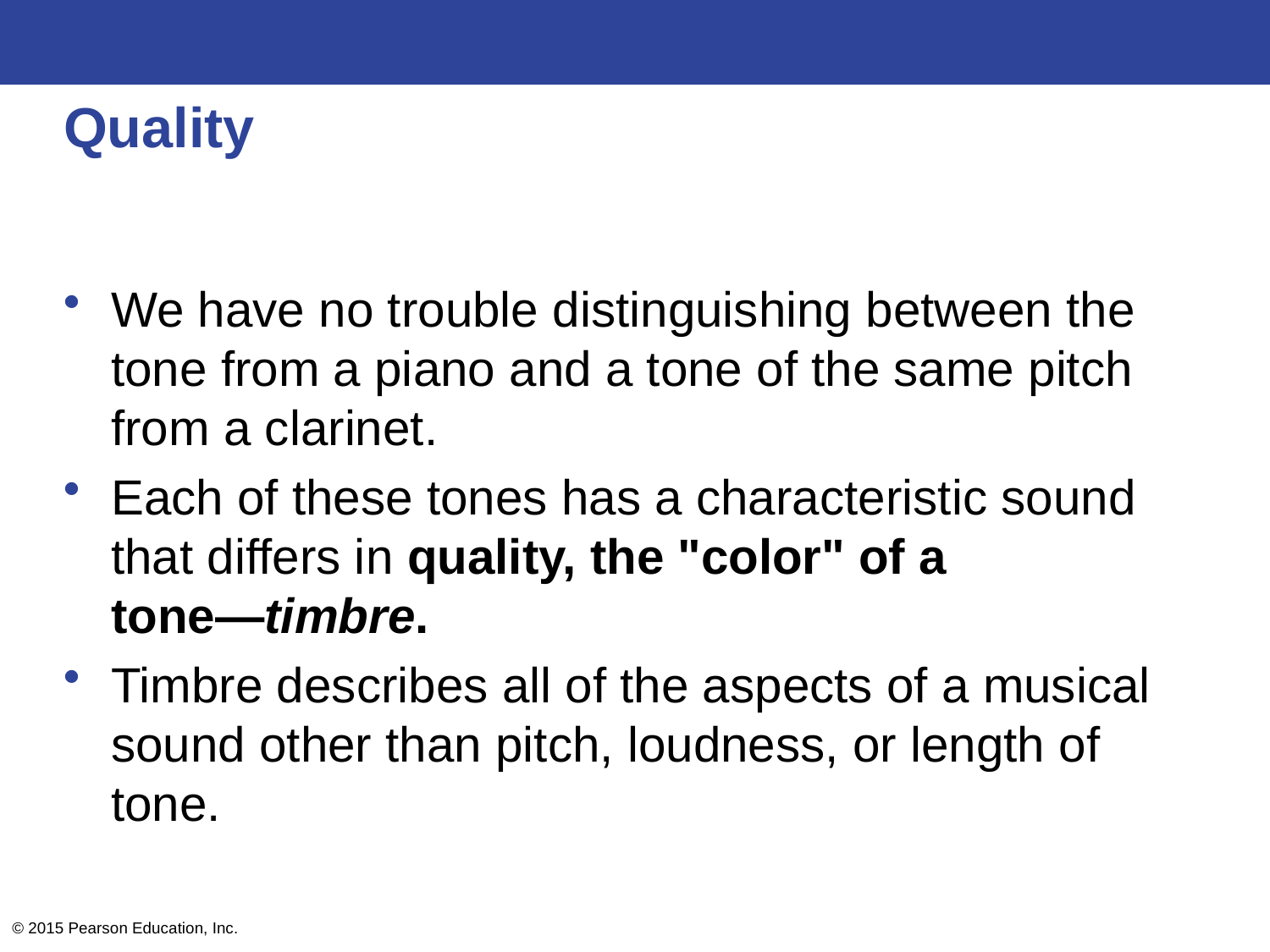

# Quality
We have no trouble distinguishing between the tone from a piano and a tone of the same pitch from a clarinet.
Each of these tones has a characteristic sound that differs in quality, the "color" of a
tone—timbre.
Timbre describes all of the aspects of a musical sound other than pitch, loudness, or length of tone.
© 2015 Pearson Education, Inc.